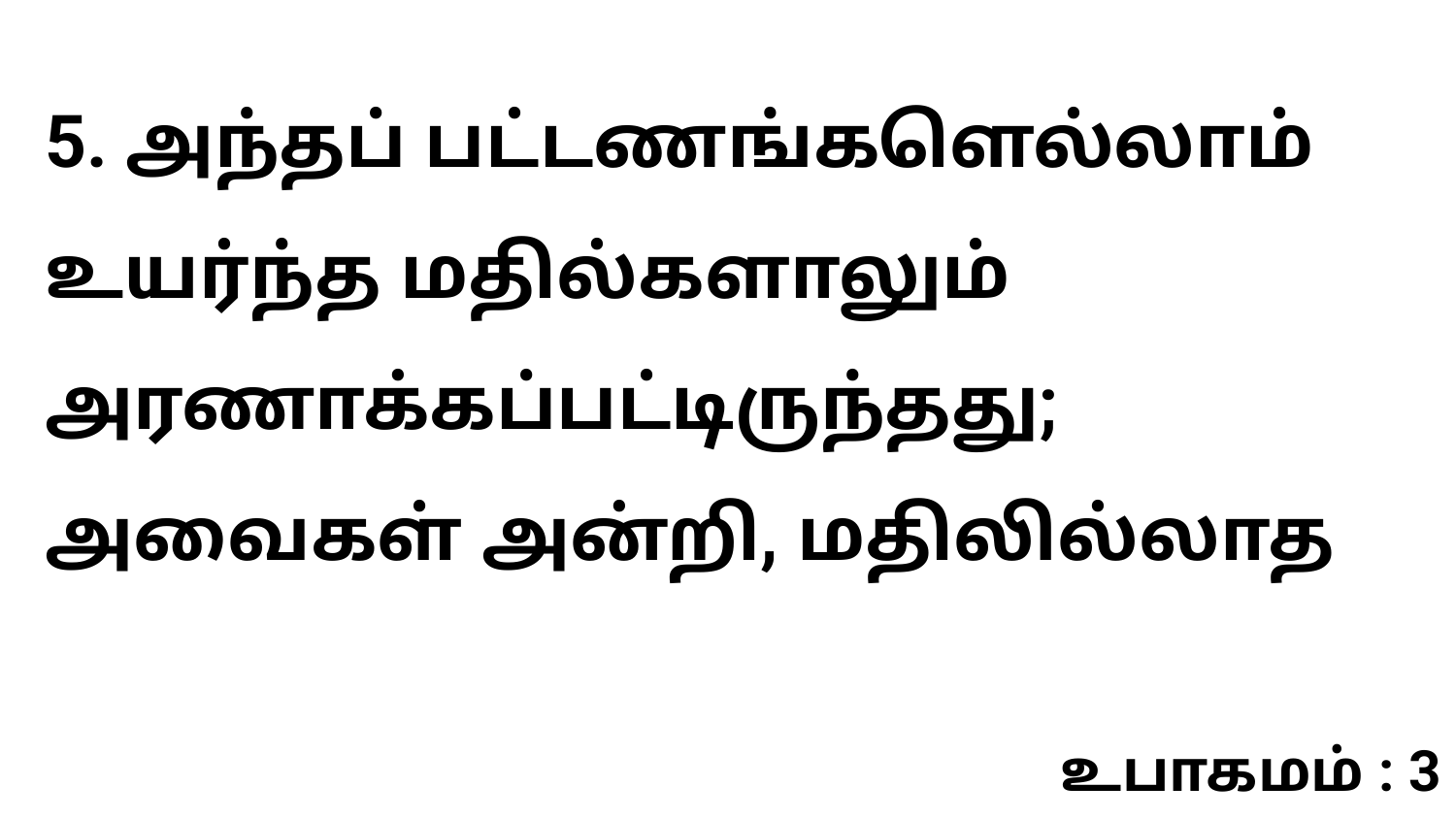

5. அந்தப் பட்டணங்களெல்லாம் உயர்ந்த மதில்களாலும் அரணாக்கப்பட்டிருந்தது; அவைகள் அன்றி, மதிலில்லாத
உபாகமம் : 3